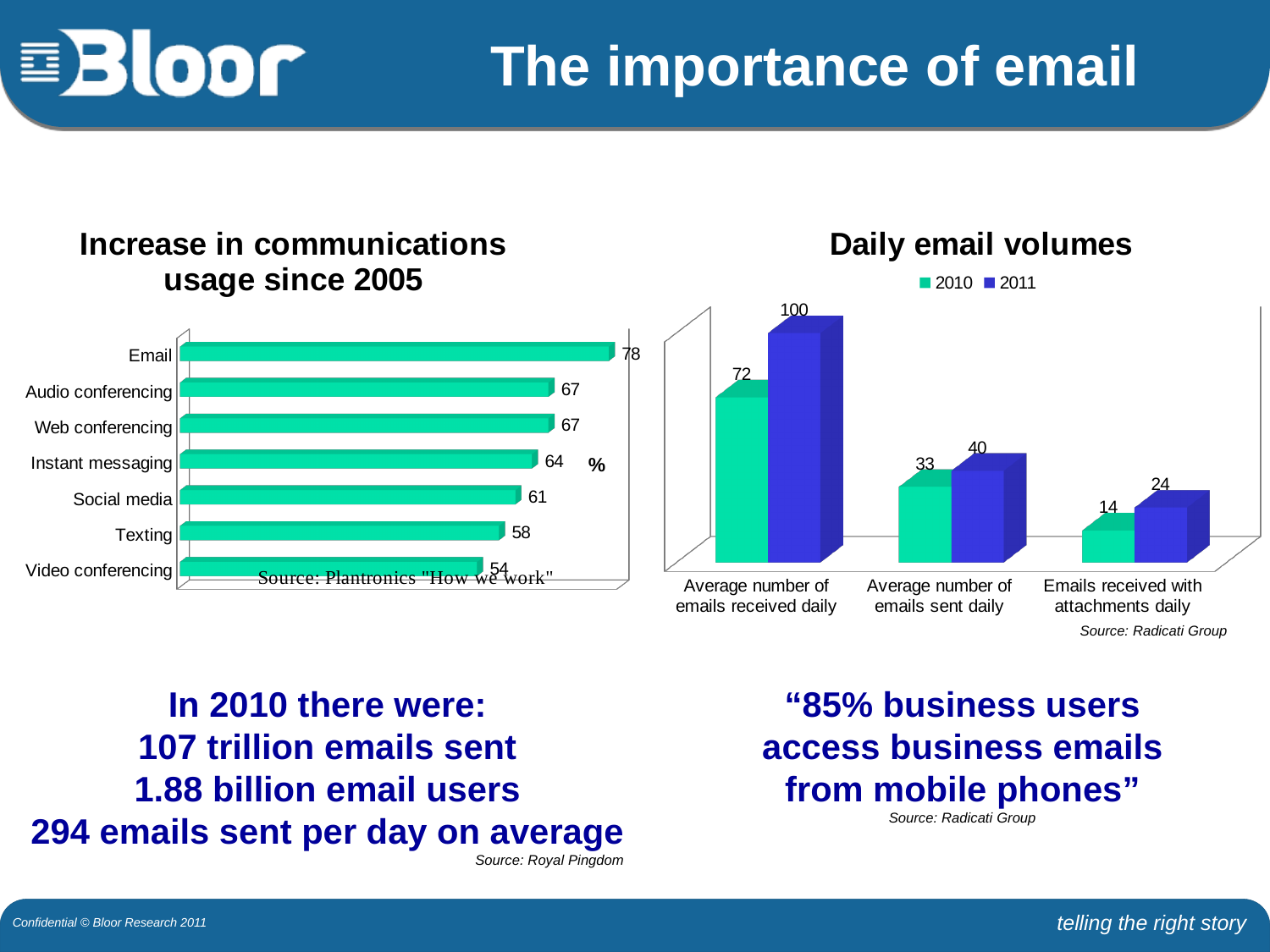

# The importance of email

[unsupported chart]

[unsupported chart]

%
Source: Radicati Group
In 2010 there were:
107 trillion emails sent
1.88 billion email users
294 emails sent per day on average
Source: Royal Pingdom

“85% business users
access business emails
from mobile phones”
Source: Radicati Group